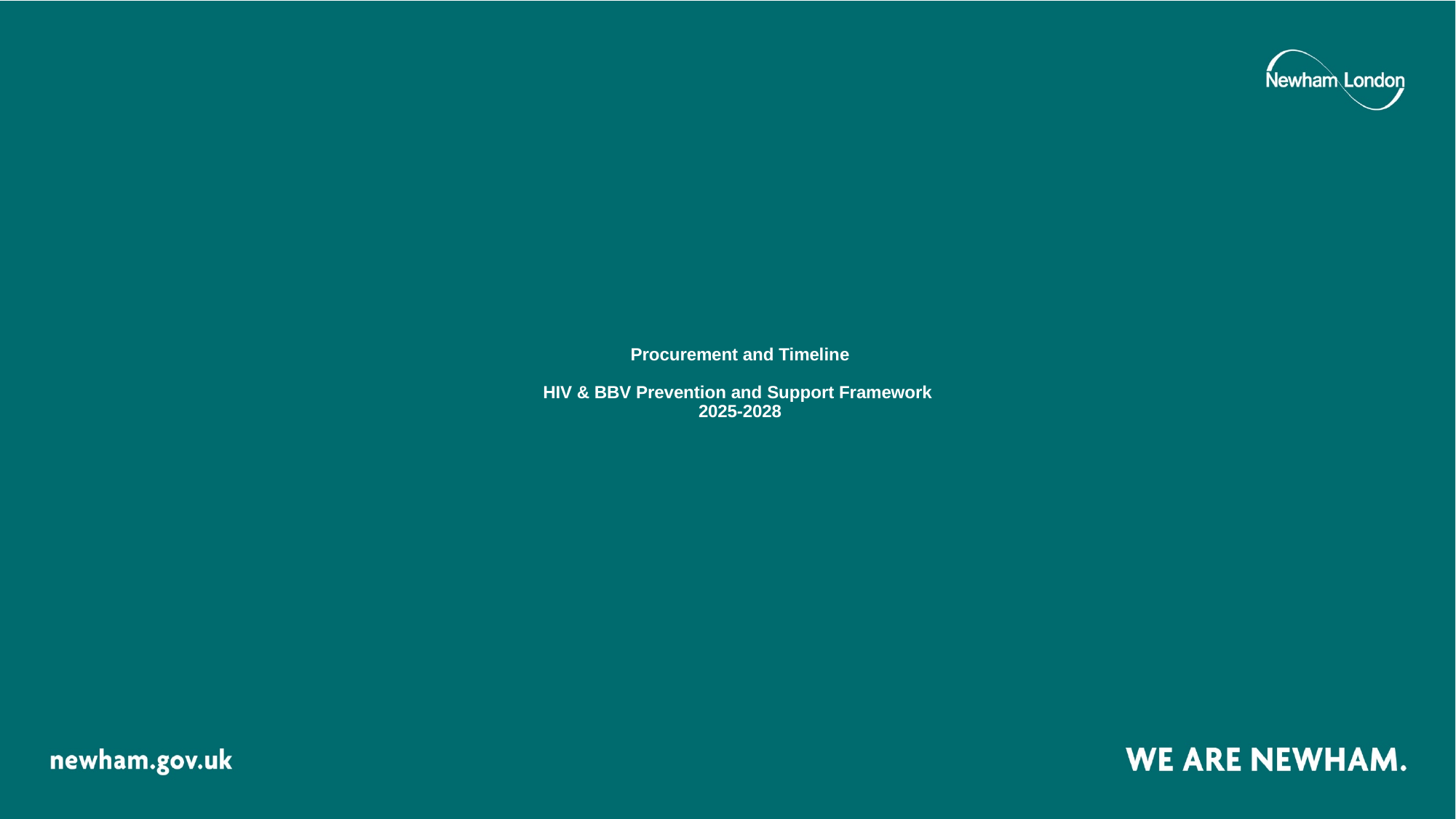

# Procurement and Timeline HIV & BBV Prevention and Support Framework 2025-2028